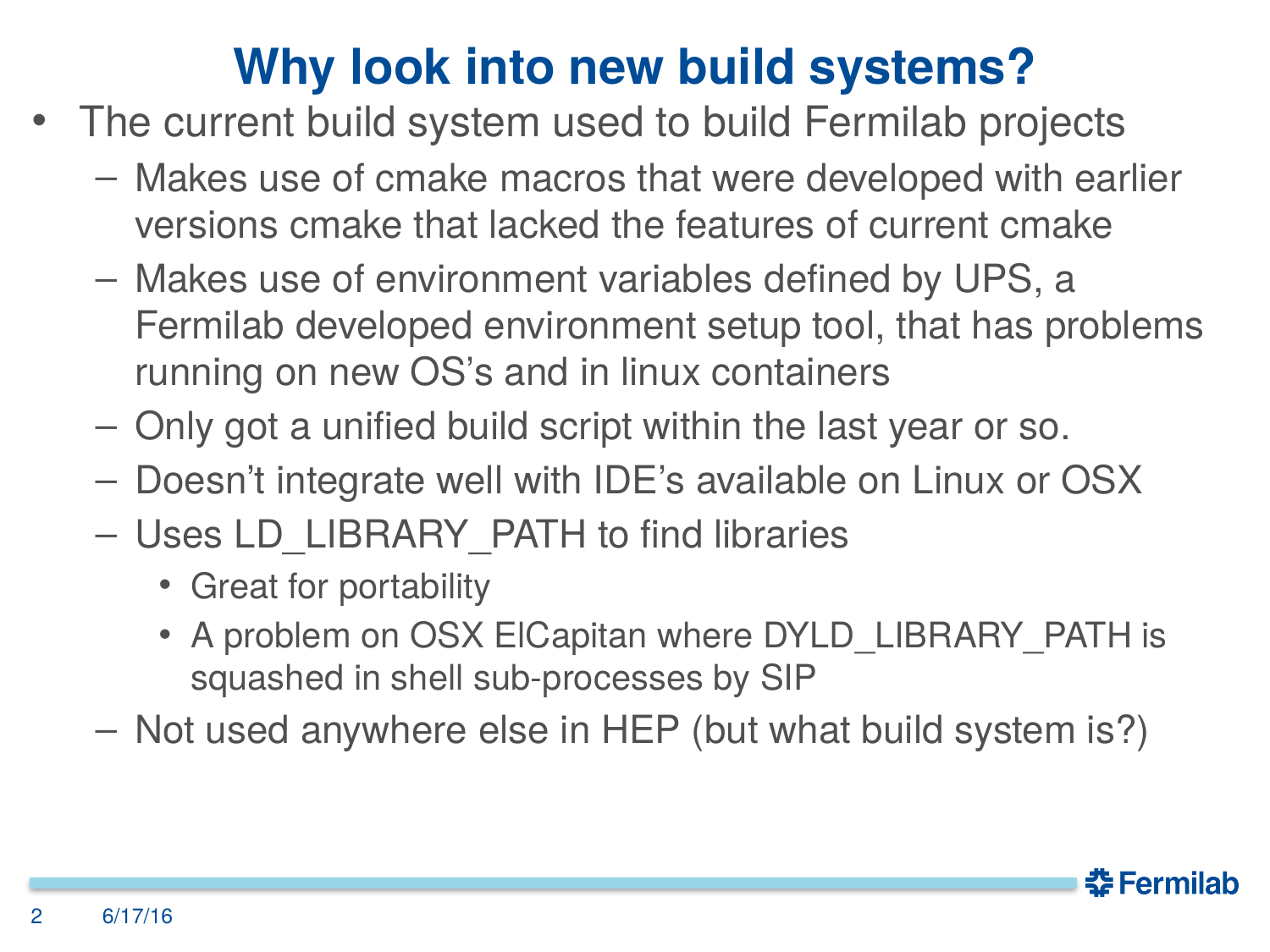

# Why look into new build systems?
The current build system used to build Fermilab projects
Makes use of cmake macros that were developed with earlier versions cmake that lacked the features of current cmake
Makes use of environment variables defined by UPS, a Fermilab developed environment setup tool, that has problems running on new OS’s and in linux containers
Only got a unified build script within the last year or so.
Doesn’t integrate well with IDE’s available on Linux or OSX
Uses LD_LIBRARY_PATH to find libraries
Great for portability
A problem on OSX ElCapitan where DYLD_LIBRARY_PATH is squashed in shell sub-processes by SIP
Not used anywhere else in HEP (but what build system is?)

2
6/17/16